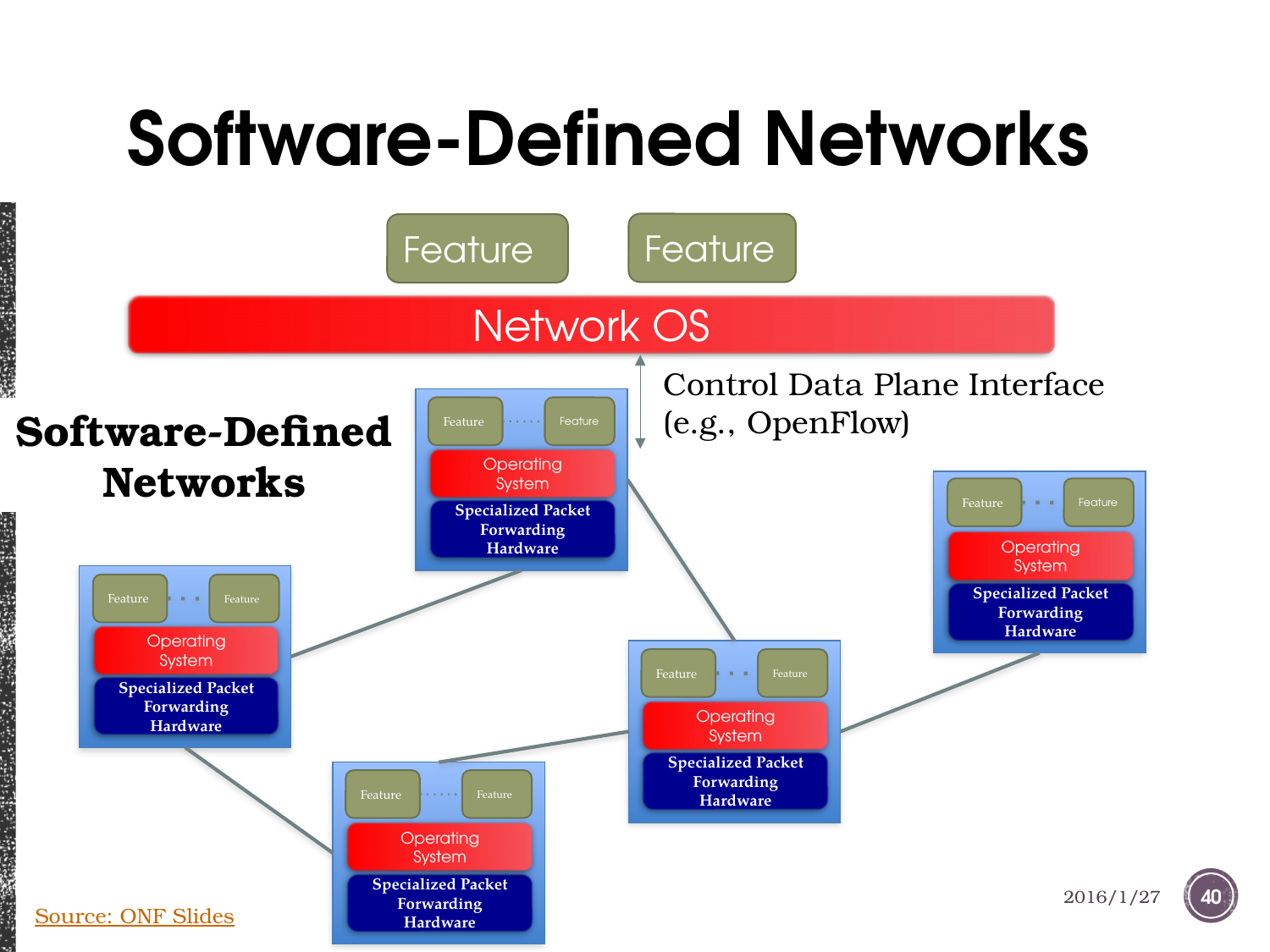

Software-Defined Networks
Feature
Feature
Network OS
Control Data Plane Interface
(e.g., OpenFlow)

Feature
Feature
Software-Defined
Networks
Traditional
Networks
Operating
System

Feature
Feature
Specialized Packet Forwarding Hardware
Operating
System

Feature
Feature
Specialized Packet Forwarding Hardware
Operating
System

Feature
Feature
Specialized Packet Forwarding Hardware
Operating
System
Specialized Packet Forwarding Hardware

Feature
Feature
Operating
System
2016/1/27
40
Specialized Packet Forwarding Hardware
Source: ONF Slides